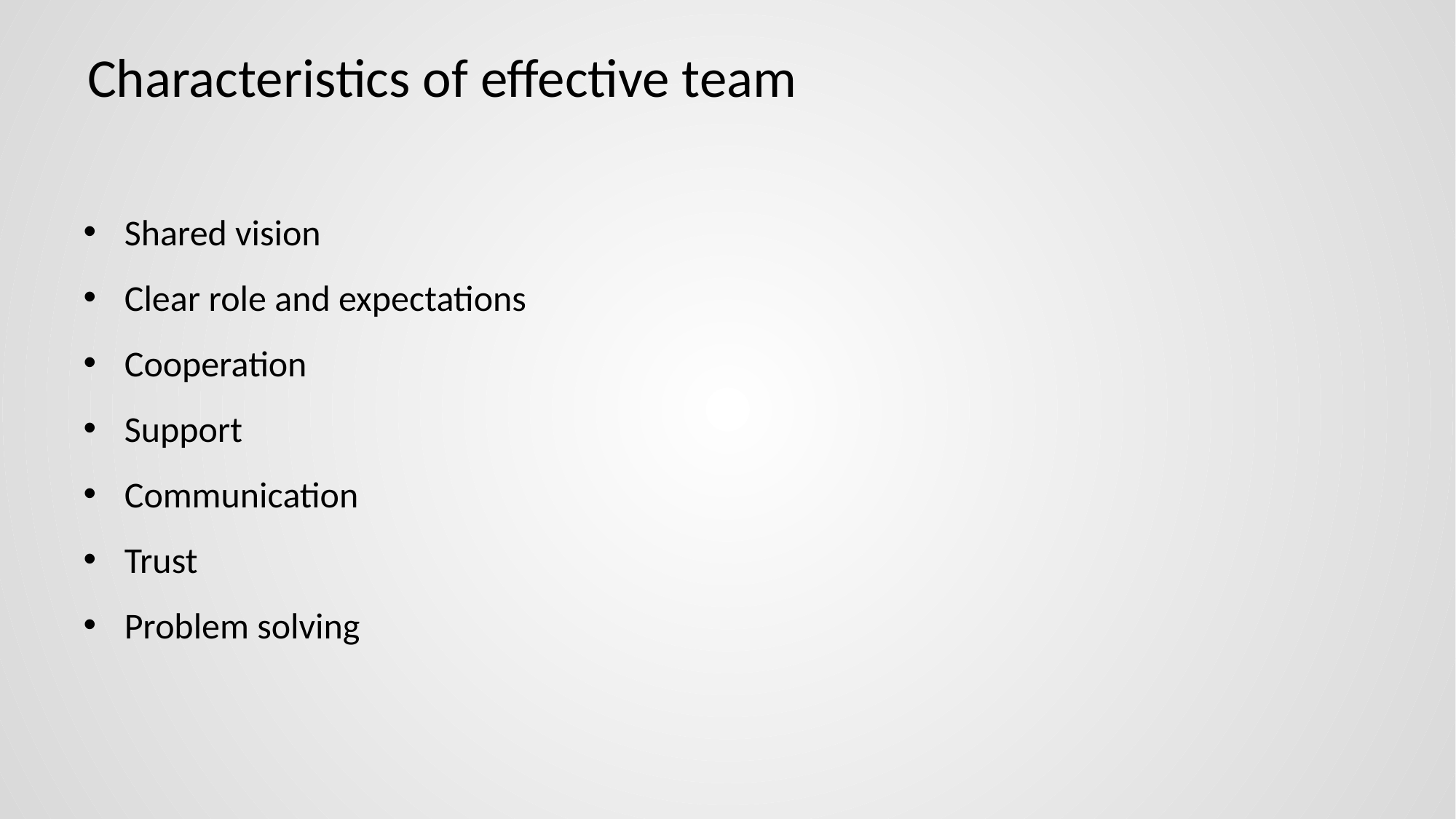

# Characteristics of effective team
Shared vision
Clear role and expectations
Cooperation
Support
Communication
Trust
Problem solving